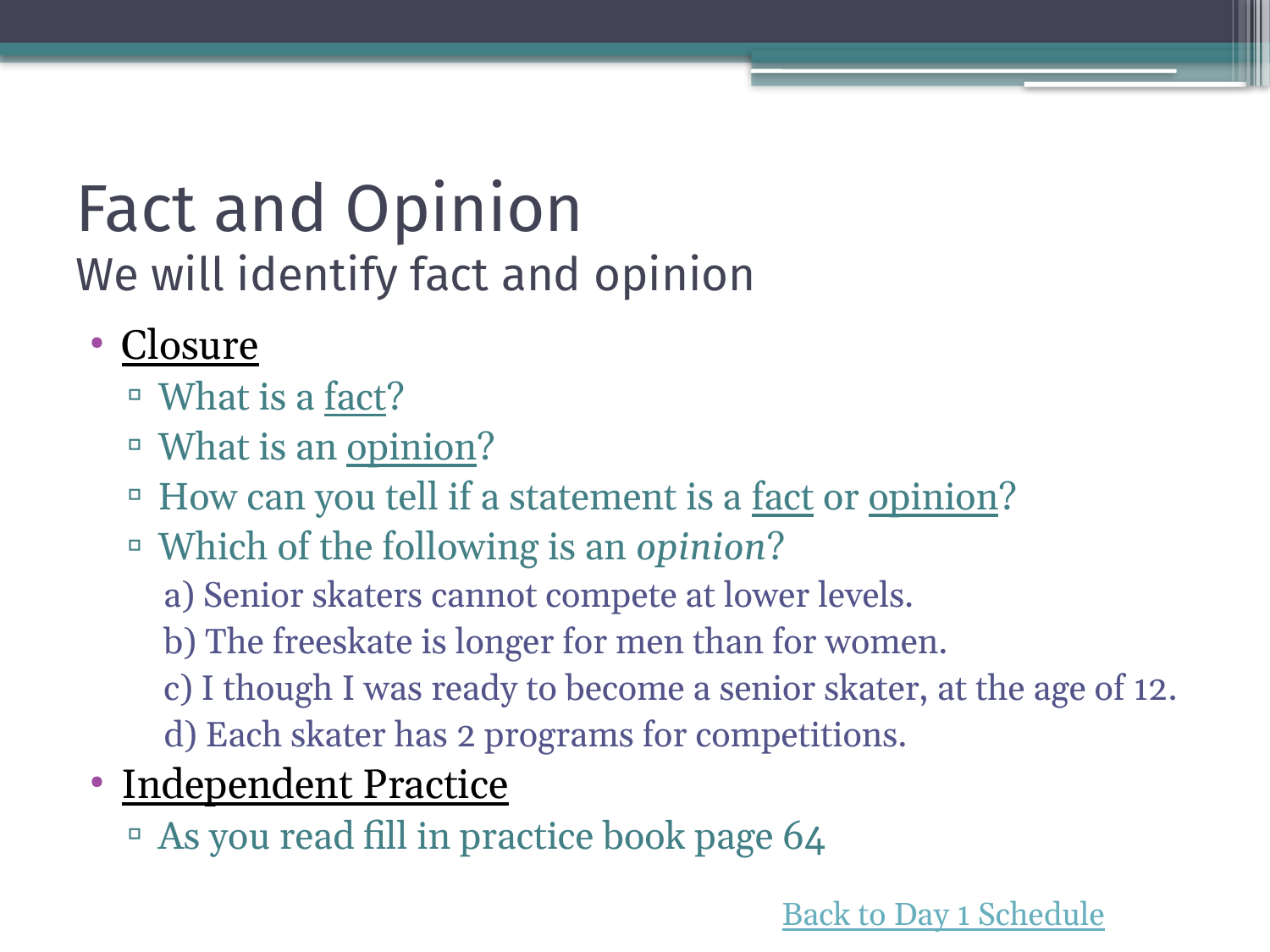

# Fact and Opinion We will identify fact and opinion
Closure
What is a fact?
What is an opinion?
How can you tell if a statement is a fact or opinion?
Which of the following is an opinion?
a) Senior skaters cannot compete at lower levels.
b) The freeskate is longer for men than for women.
c) I though I was ready to become a senior skater, at the age of 12.
d) Each skater has 2 programs for competitions.
Independent Practice
As you read fill in practice book page 64
Back to Day 1 Schedule